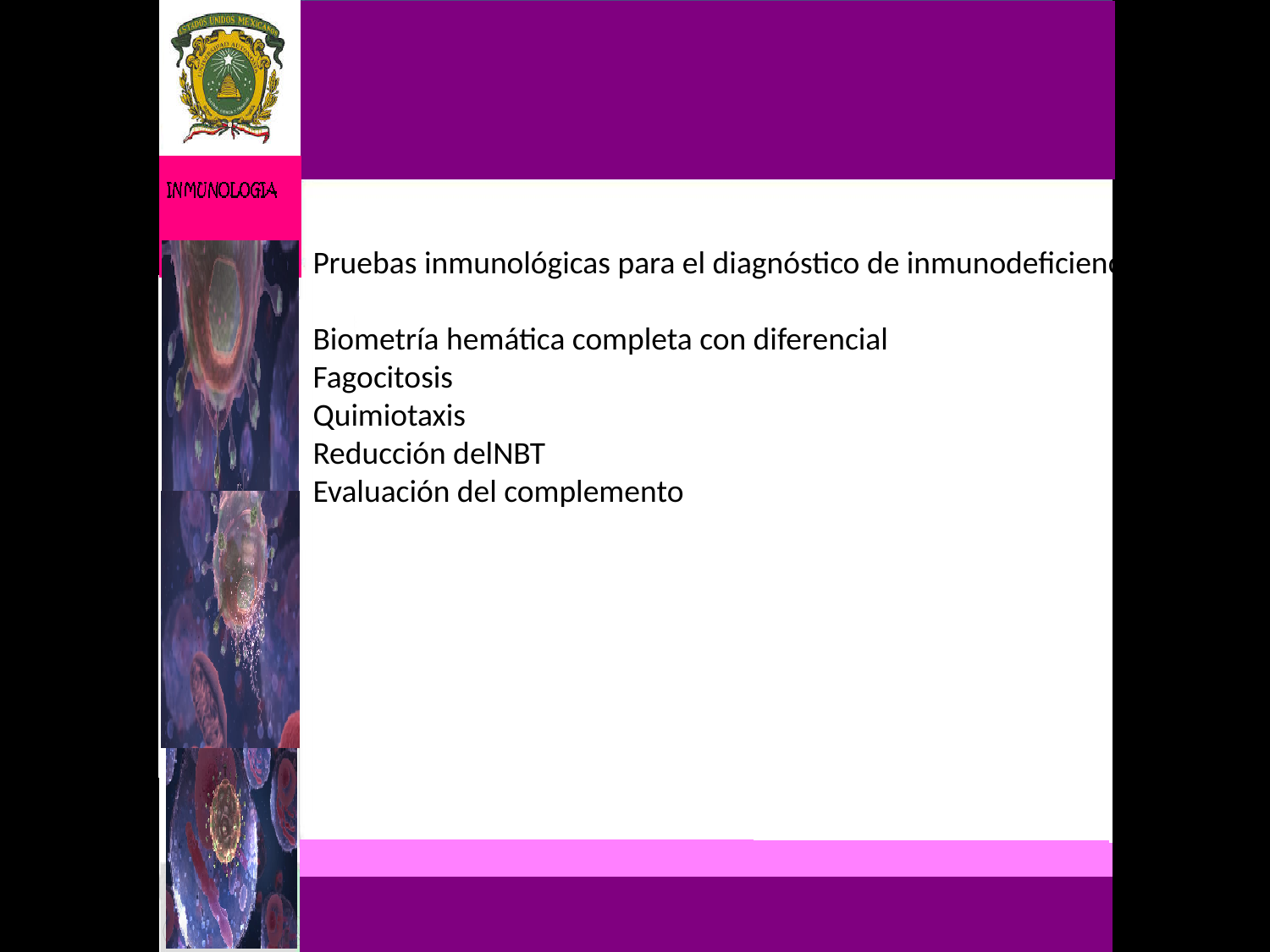

Pruebas inmunológicas para el diagnóstico de inmunodeficiencia :

Biometría hemática completa con diferencial
Fagocitosis
Quimiotaxis
Reducción delNBT
Evaluación del complemento